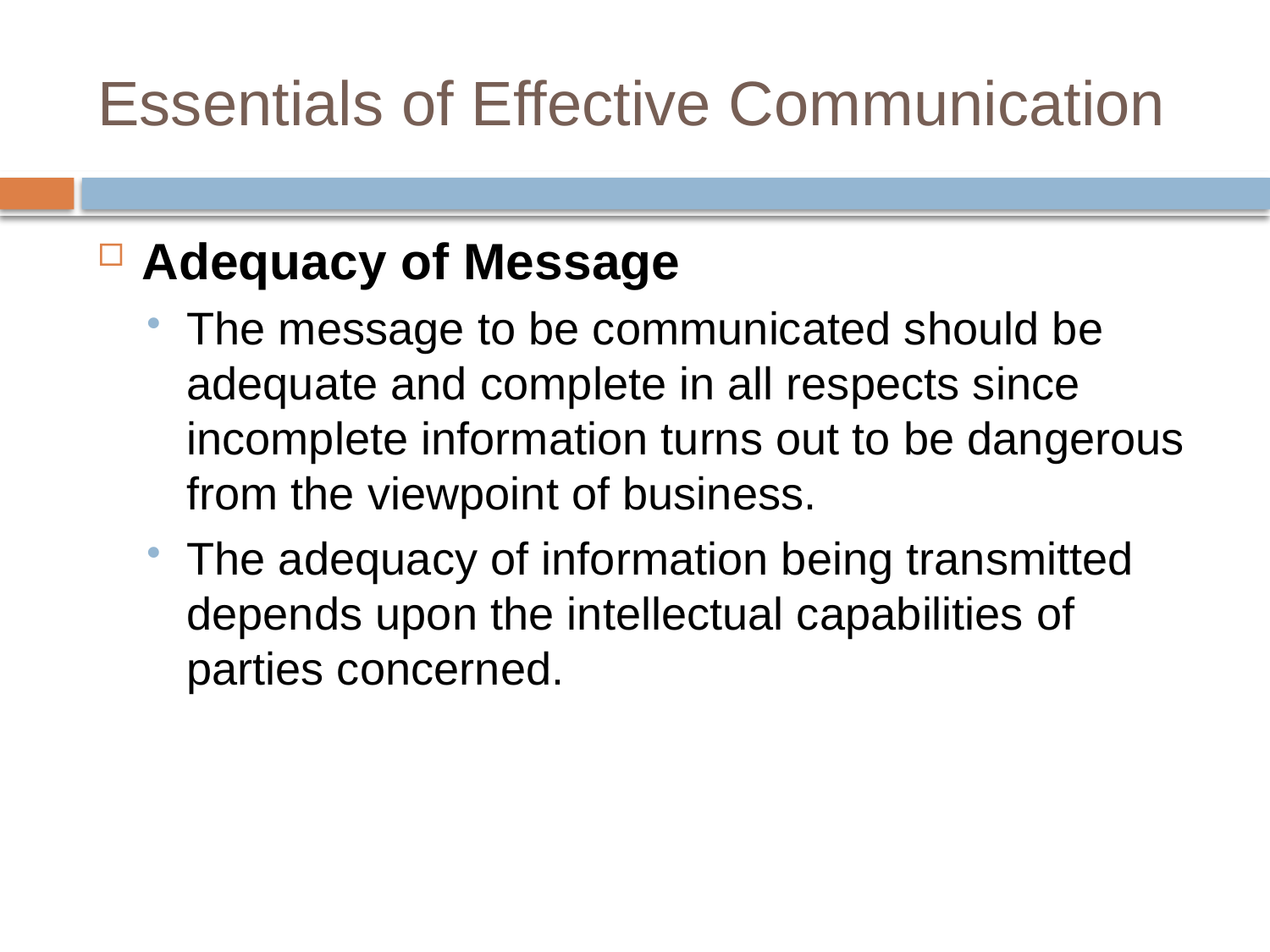

# Essentials of Effective Communication
Adequacy of Message
The message to be communicated should be adequate and complete in all respects since incomplete information turns out to be dangerous from the viewpoint of business.
The adequacy of information being transmitted depends upon the intellectual capabilities of parties concerned.